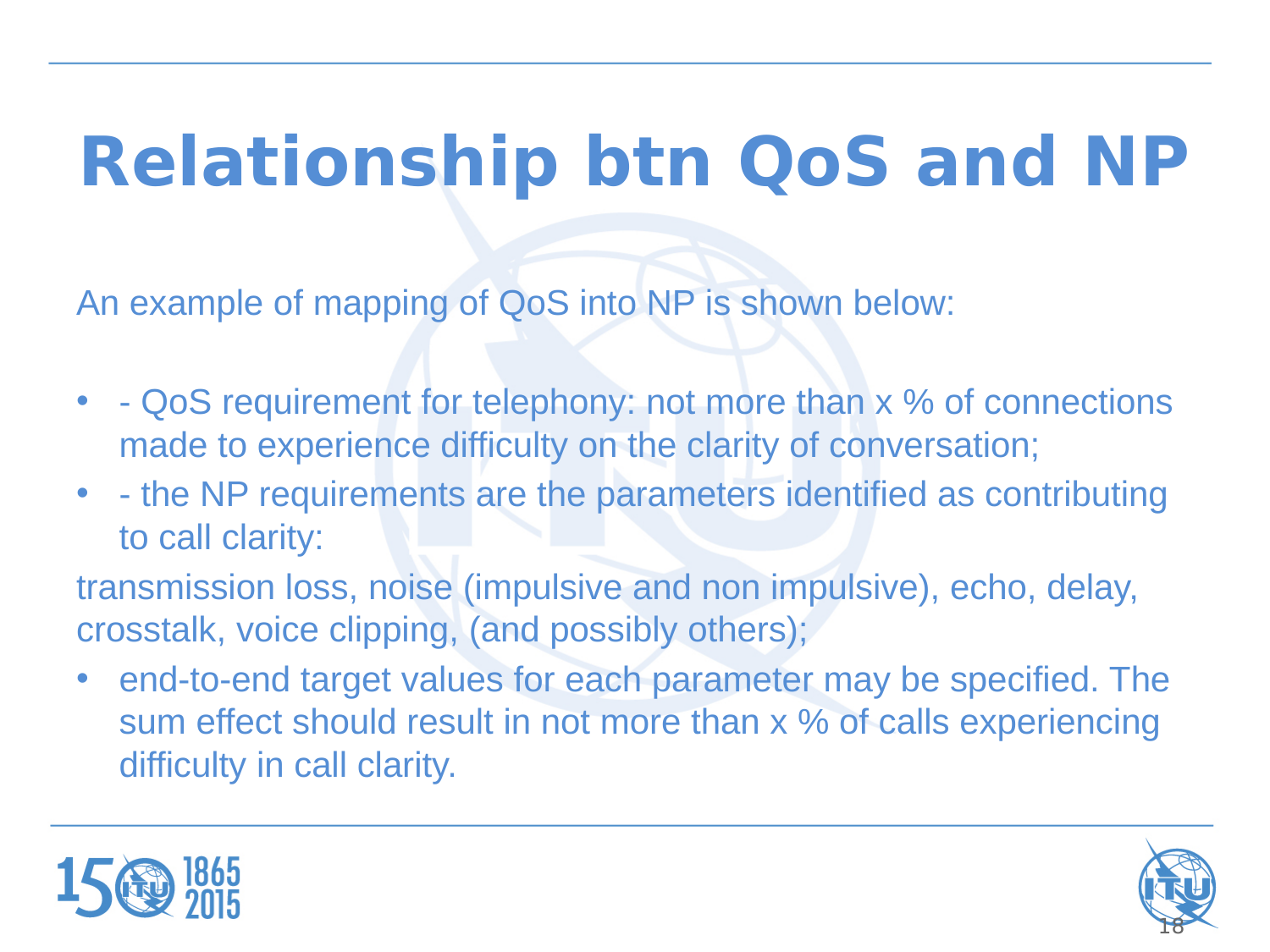

# Relationship btn QoS and NP
An example of mapping of QoS into NP is shown below:

- QoS requirement for telephony: not more than x % of connections made to experience difficulty on the clarity of conversation;
- the NP requirements are the parameters identified as contributing to call clarity:
transmission loss, noise (impulsive and non impulsive), echo, delay, crosstalk, voice clipping, (and possibly others);
end-to-end target values for each parameter may be specified. The sum effect should result in not more than x % of calls experiencing difficulty in call clarity.
18